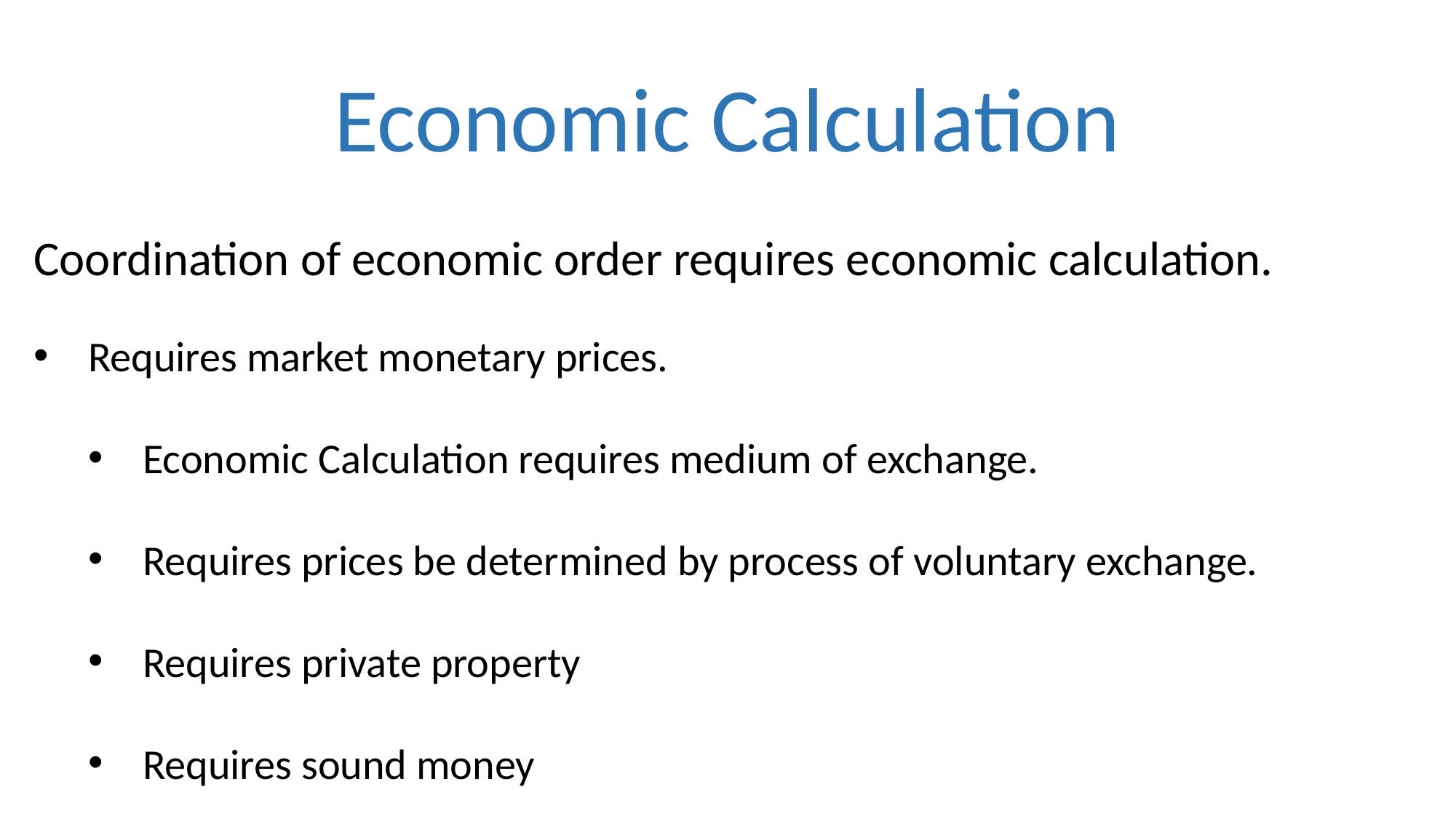

# Economic Calculation
Coordination of economic order requires economic calculation.

Requires market monetary prices.

Economic Calculation requires medium of exchange.

Requires prices be determined by process of voluntary exchange.

Requires private property

Requires sound money